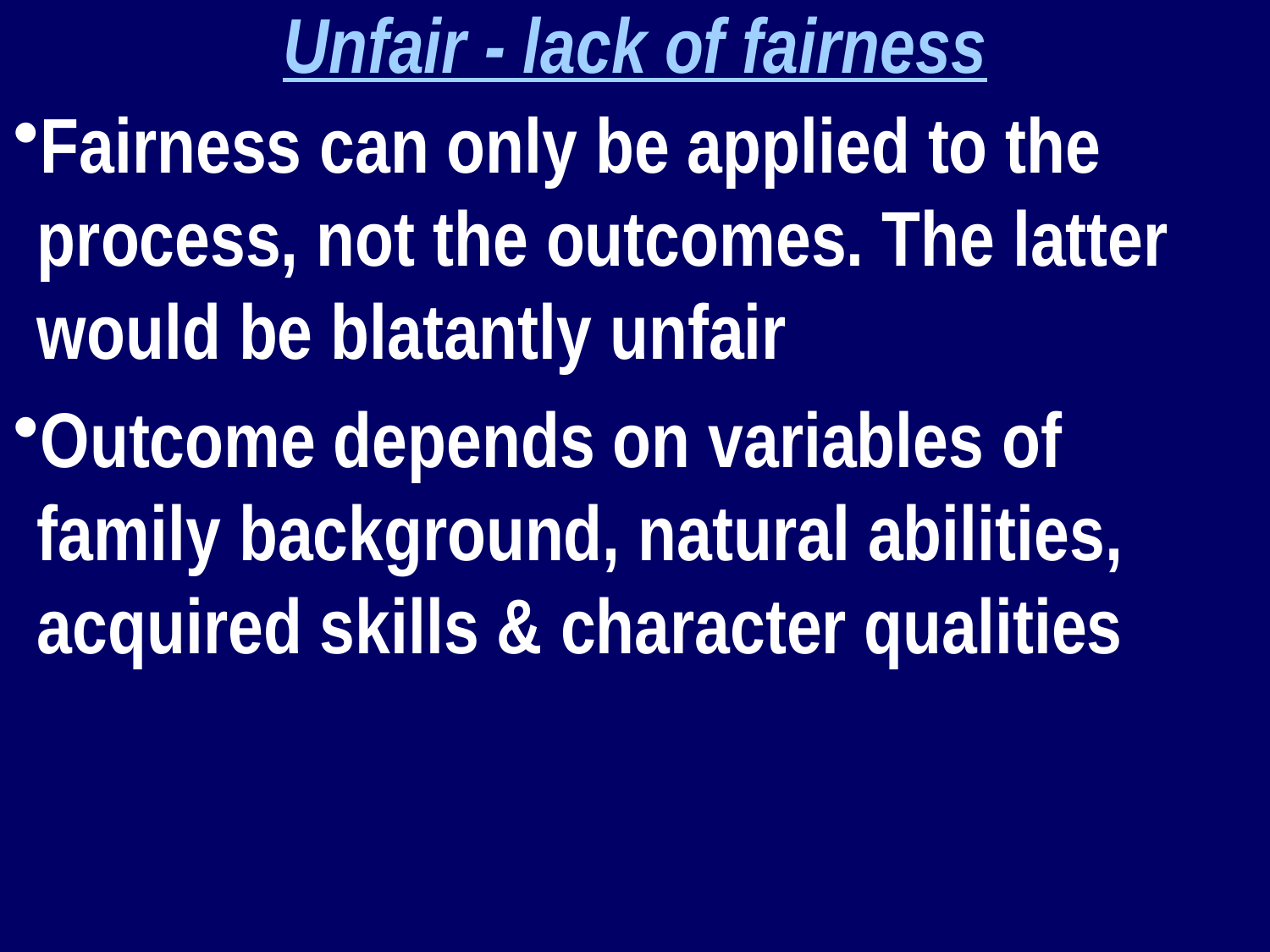

Unfair - lack of fairness
Fairness can only be applied to the process, not the outcomes. The latter would be blatantly unfair
Outcome depends on variables of family background, natural abilities, acquired skills & character qualities